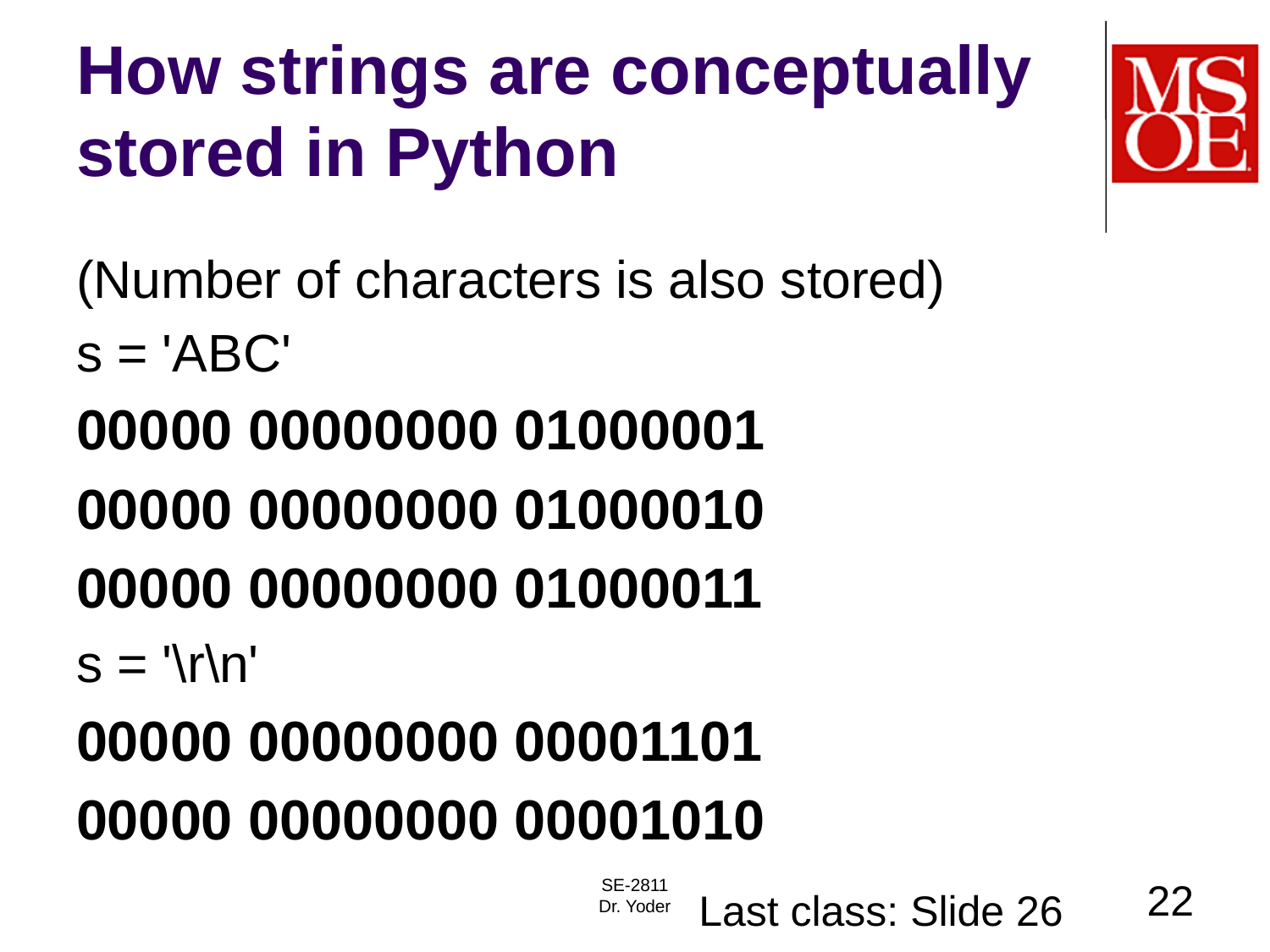

# How strings are conceptually stored in Python
(Number of characters is also stored)
s = 'ABC'
00000 00000000 01000001
00000 00000000 01000010
00000 00000000 01000011
s = '\r\n'
00000 00000000 00001101
00000 00000000 00001010

SE-2811
Dr. Yoder
22
Last class: Slide 26